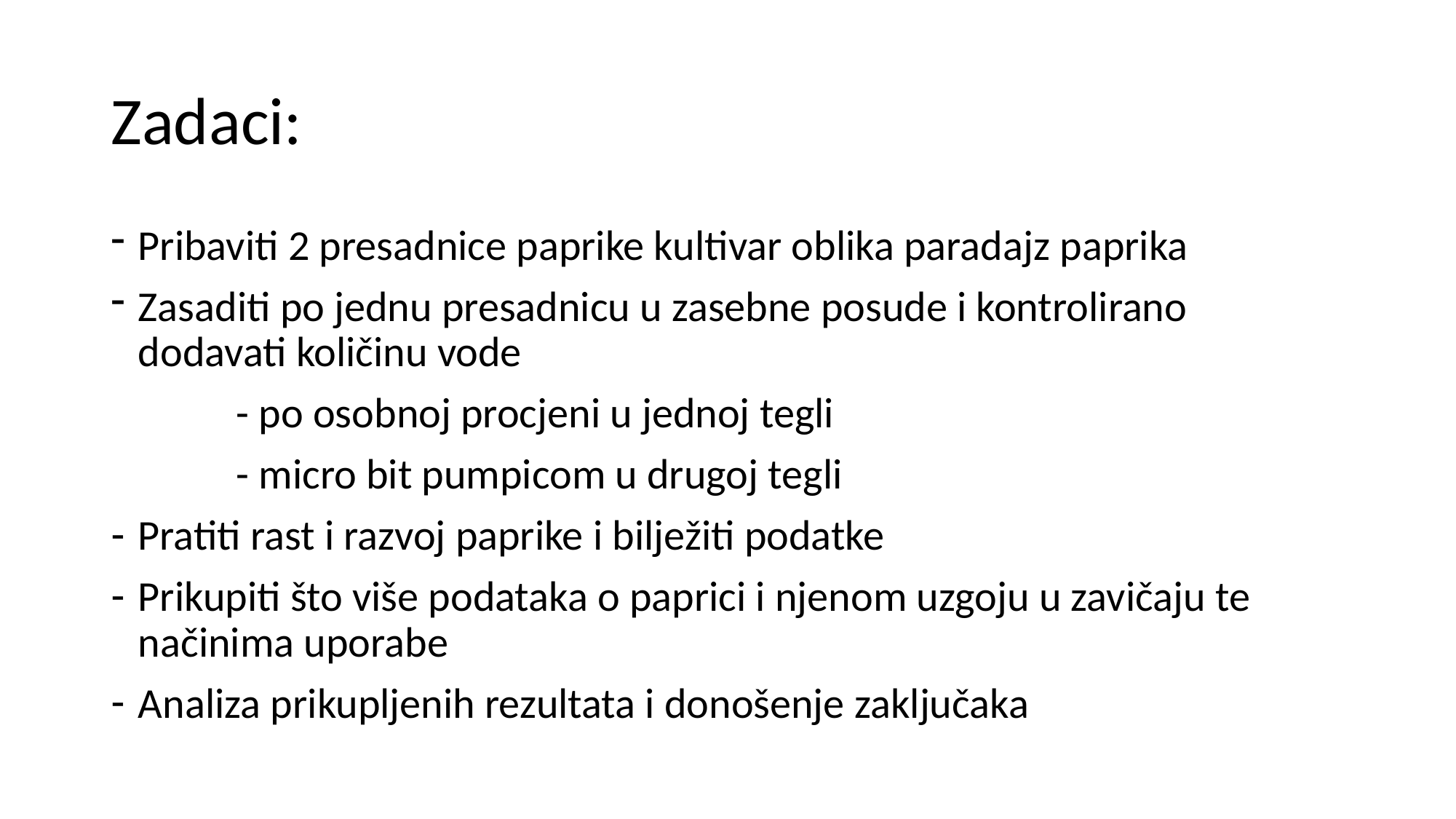

# Zadaci:
Pribaviti 2 presadnice paprike kultivar oblika paradajz paprika
Zasaditi po jednu presadnicu u zasebne posude i kontrolirano dodavati količinu vode
             - po osobnoj procjeni u jednoj tegli
             - micro bit pumpicom u drugoj tegli
Pratiti rast i razvoj paprike i bilježiti podatke
Prikupiti što više podataka o paprici i njenom uzgoju u zavičaju te načinima uporabe
Analiza prikupljenih rezultata i donošenje zaključaka